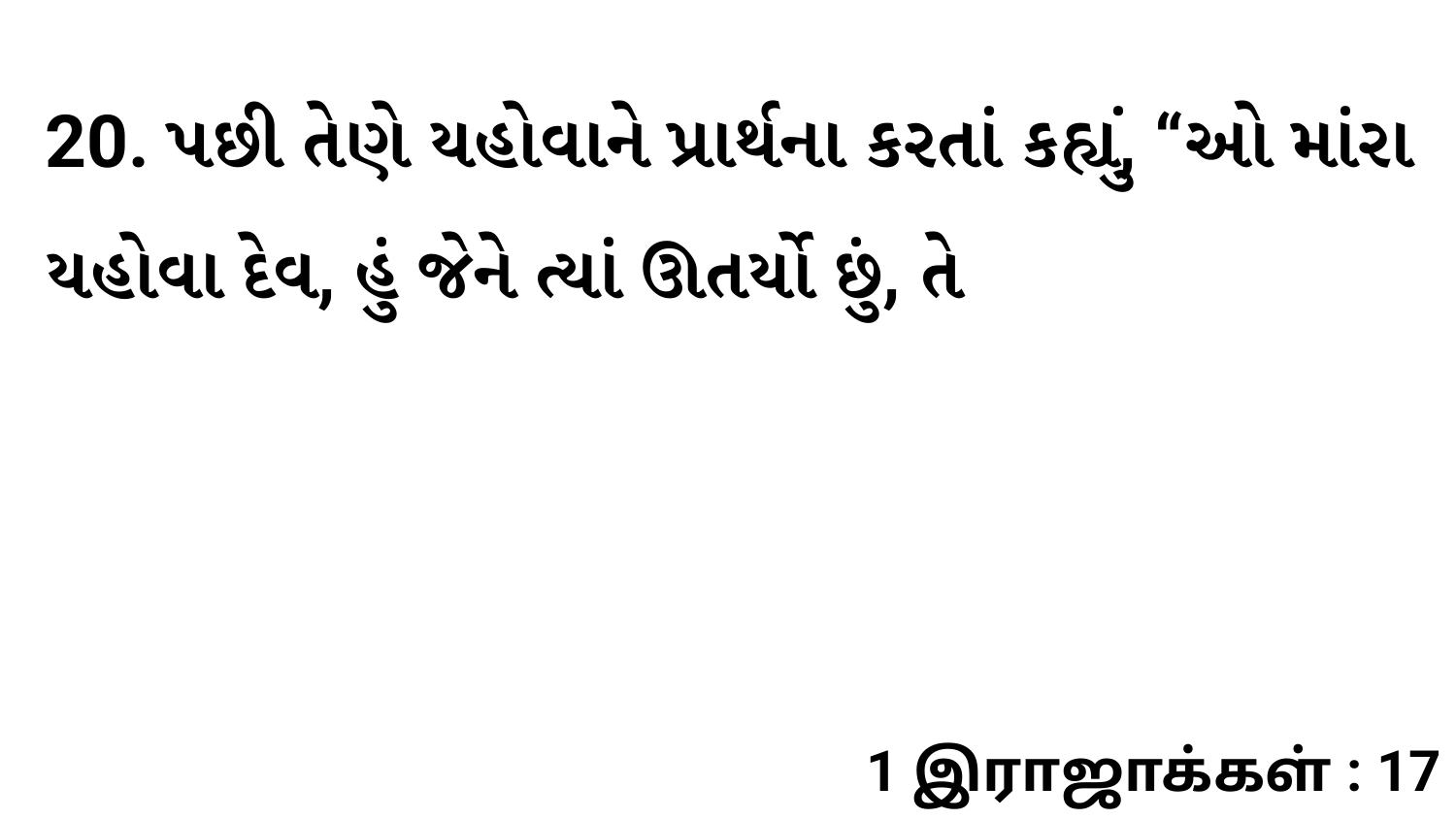

20. પછી તેણે યહોવાને પ્રાર્થના કરતાં કહ્યું, “ઓ માંરા યહોવા દેવ, હું જેને ત્યાં ઊતર્યો છું, તે
1 இராஜாக்கள் : 17